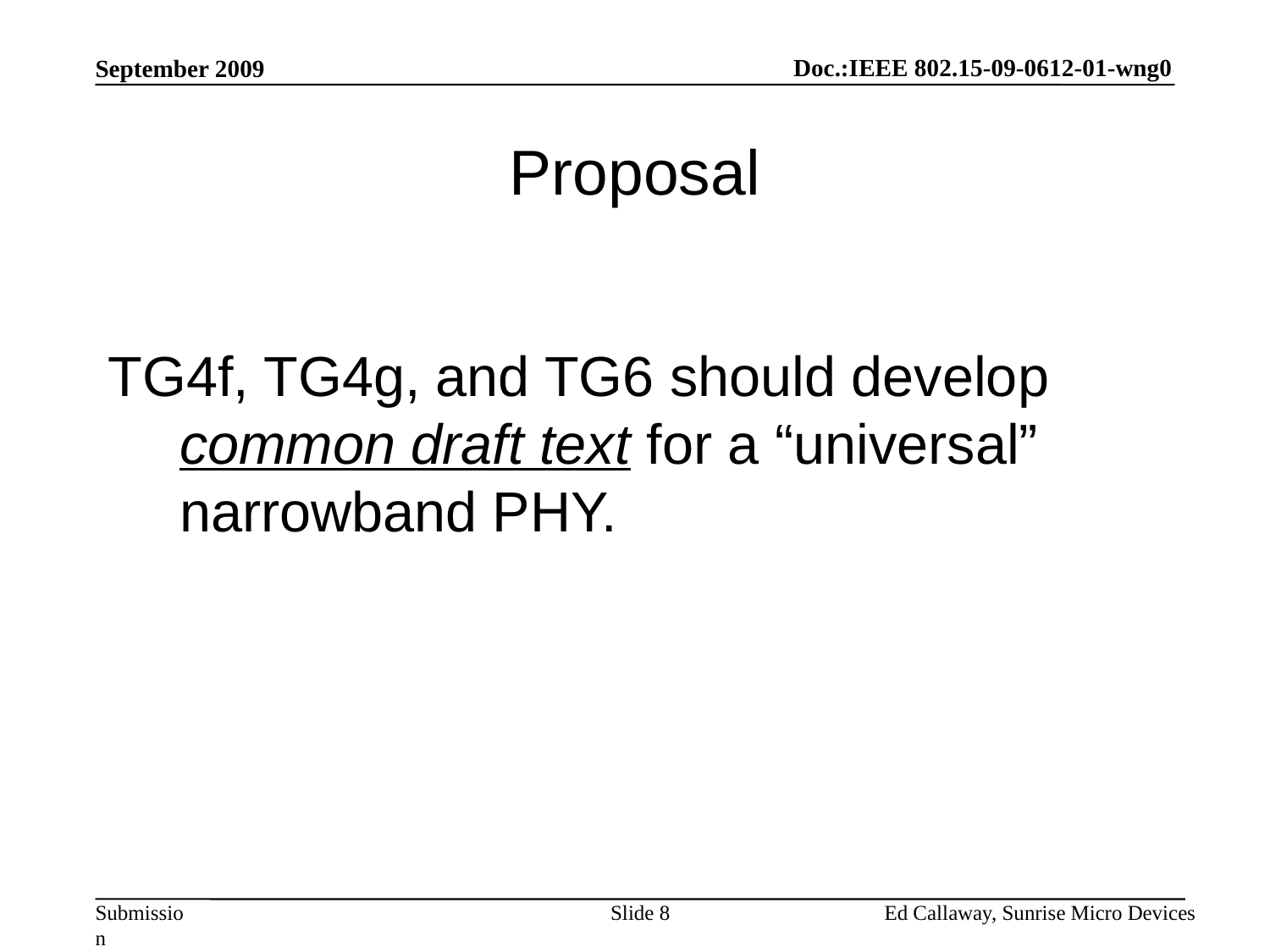

Doc.:IEEE 802.15-09-0612-01-wng0
September 2009
# Proposal
TG4f, TG4g, and TG6 should develop common draft text for a “universal” narrowband PHY.
Slide 8
Ed Callaway, Sunrise Micro Devices